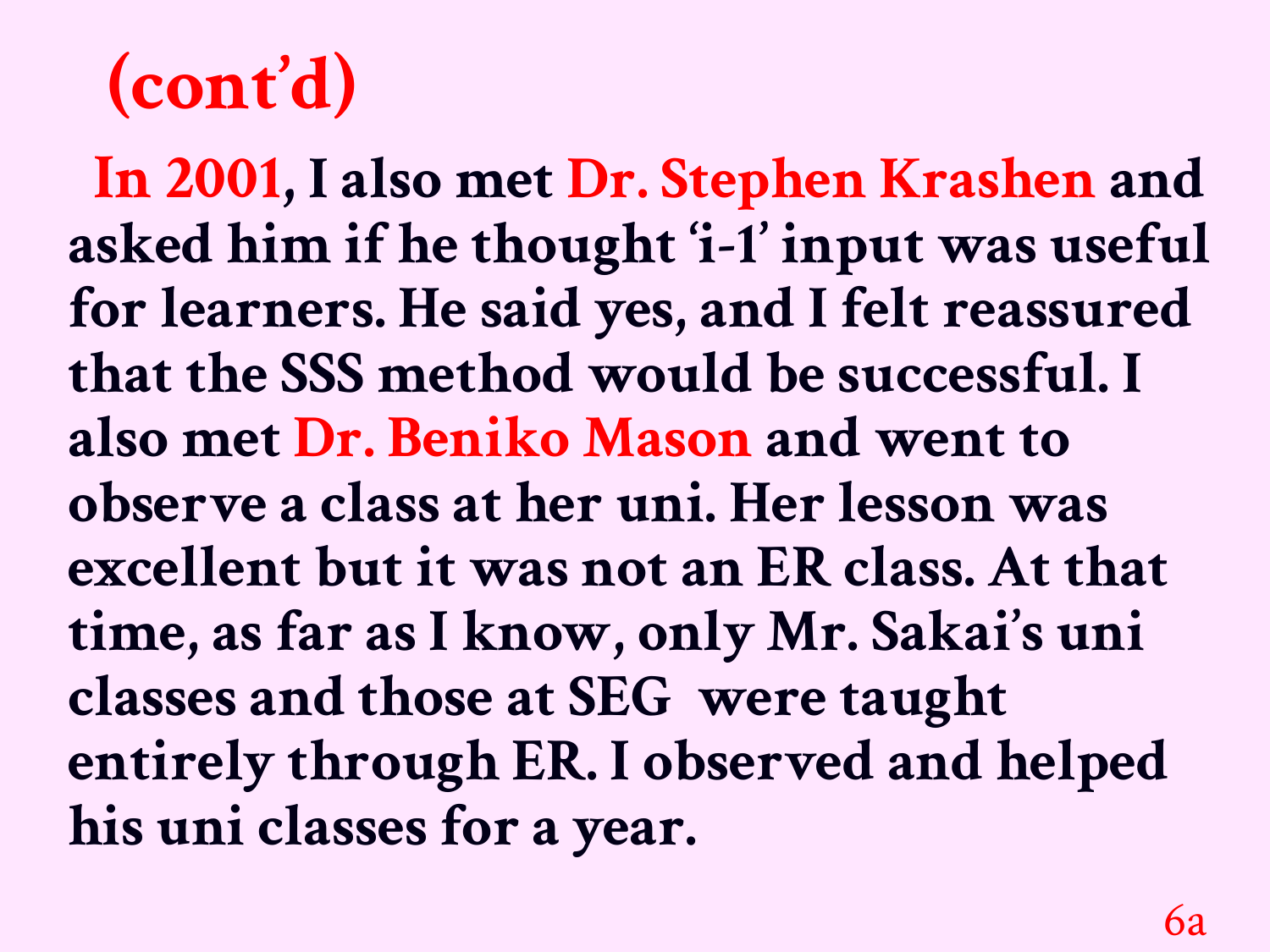

# (cont’d)
  In 2001, I also met Dr. Stephen Krashen and asked him if he thought ‘i-1’ input was useful for learners. He said yes, and I felt reassured that the SSS method would be successful. I also met Dr. Beniko Mason and went to observe a class at her uni. Her lesson was excellent but it was not an ER class. At that time, as far as I know, only Mr. Sakai’s uni classes and those at SEG  were taught entirely through ER. I observed and helped his uni classes for a year.
6a